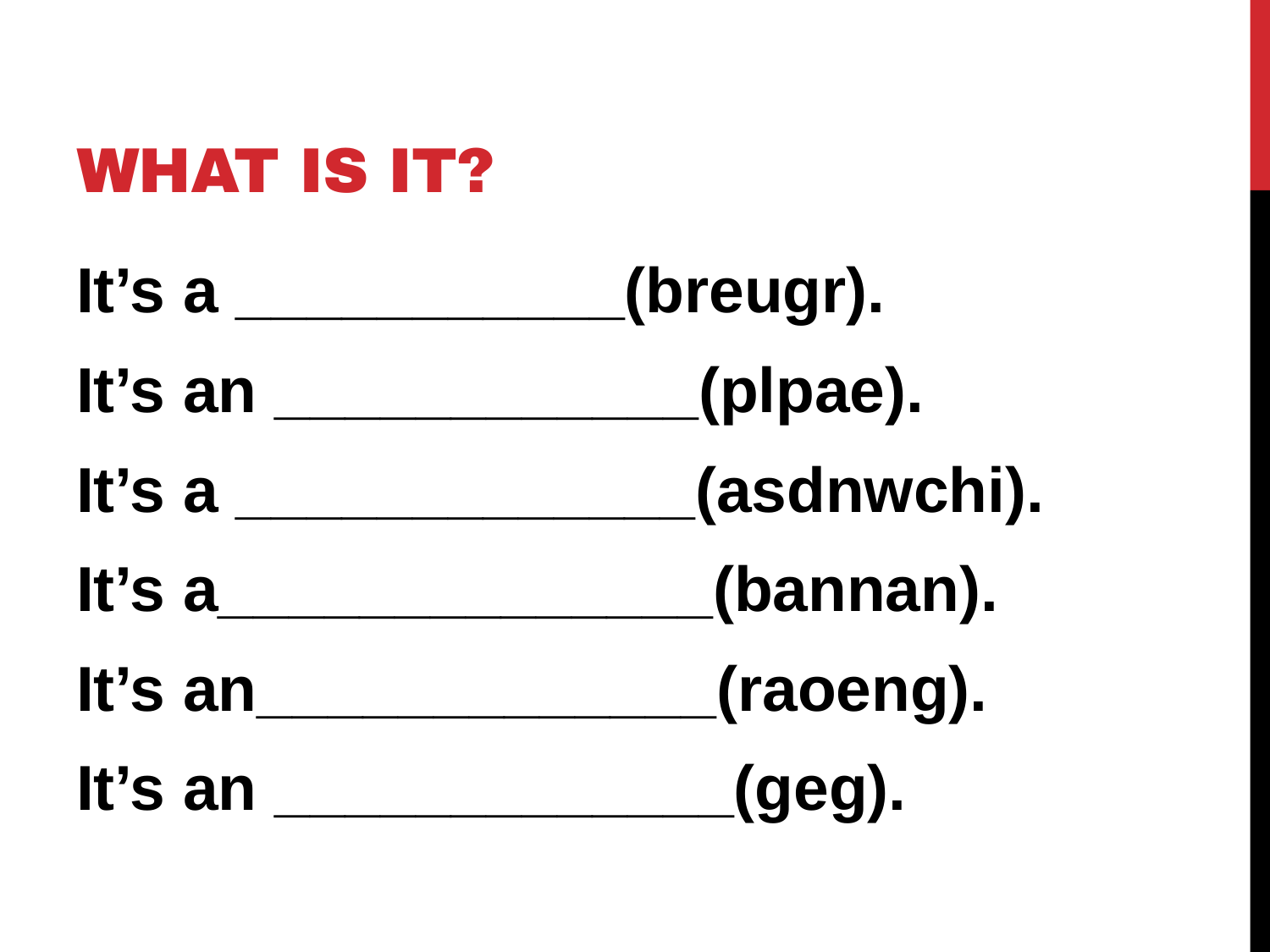

# What is it?
It’s a ___________(breugr).
It’s an ____________(plpae).
It’s a _____________(asdnwchi).
It’s a______________(bannan).
It’s an_____________(raoeng).
It’s an _____________(geg).